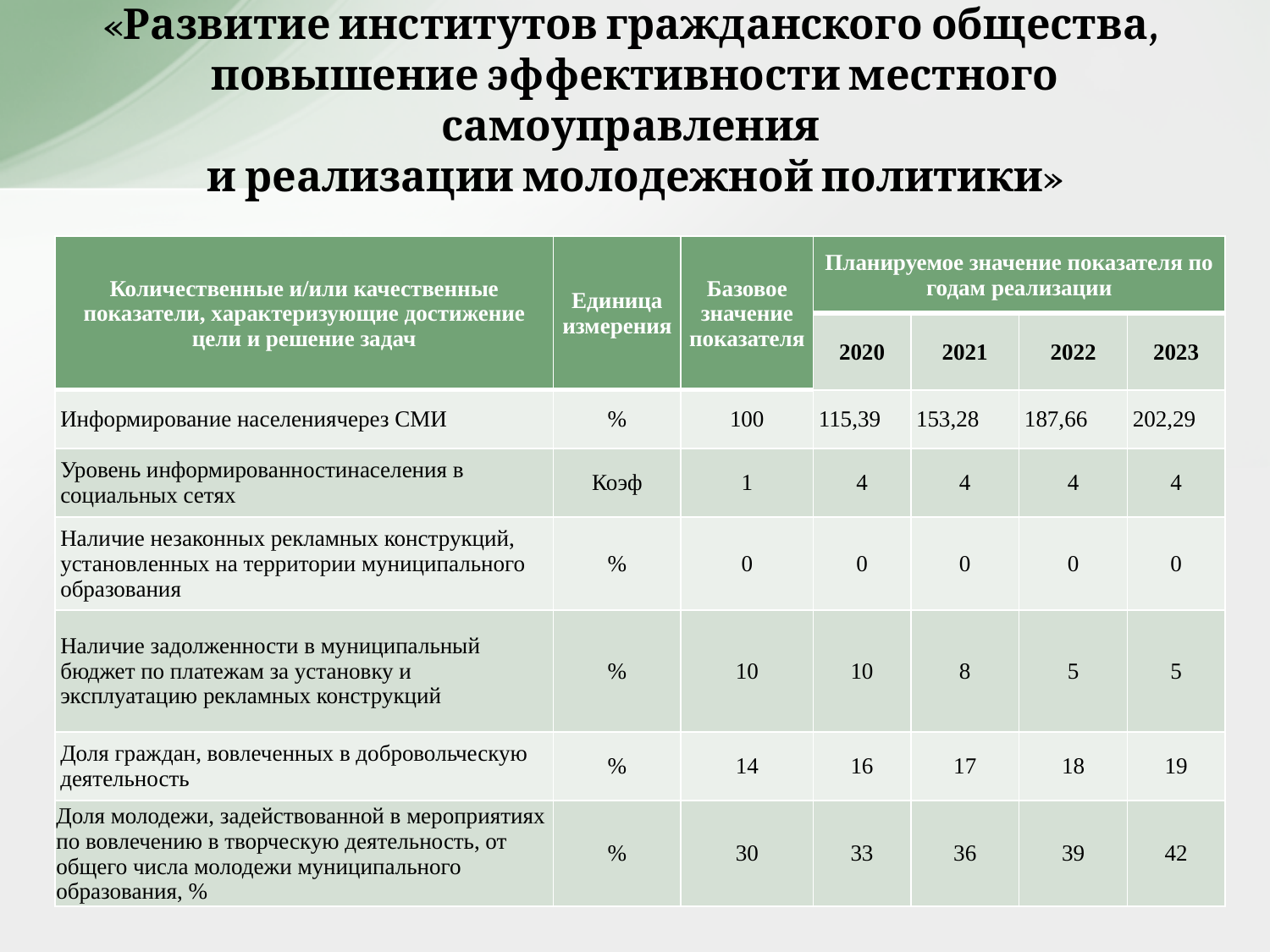

# Показатели муниципальной программы «Развитие институтов гражданского общества, повышение эффективности местного самоуправления и реализации молодежной политики»
| Количественные и/или качественные показатели, характеризующие достижение цели и решение задач | Единица измерения | Базовое значение показателя | Планируемое значение показателя по годам реализации |  |  |  |
| --- | --- | --- | --- | --- | --- | --- |
|  |  |  | 2020 | 2021 | 2022 | 2023 |
| Информирование населениячерез СМИ | % | 100 | 115,39 | 153,28 | 187,66 | 202,29 |
| Уровень информированностинаселения в социальных сетях | Коэф | 1 | 4 | 4 | 4 | 4 |
| Наличие незаконных рекламных конструкций, установленных на территории муниципального образования | % | 0 | 0 | 0 | 0 | 0 |
| Наличие задолженности в муниципальный бюджет по платежам за установку и эксплуатацию рекламных конструкций | % | 10 | 10 | 8 | 5 | 5 |
| Доля граждан, вовлеченных в добровольческую деятельность | % | 14 | 16 | 17 | 18 | 19 |
| Доля молодежи, задействованной в мероприятиях по вовлечению в творческую деятельность, от общего числа молодежи муниципального образования, % | % | 30 | 33 | 36 | 39 | 42 |